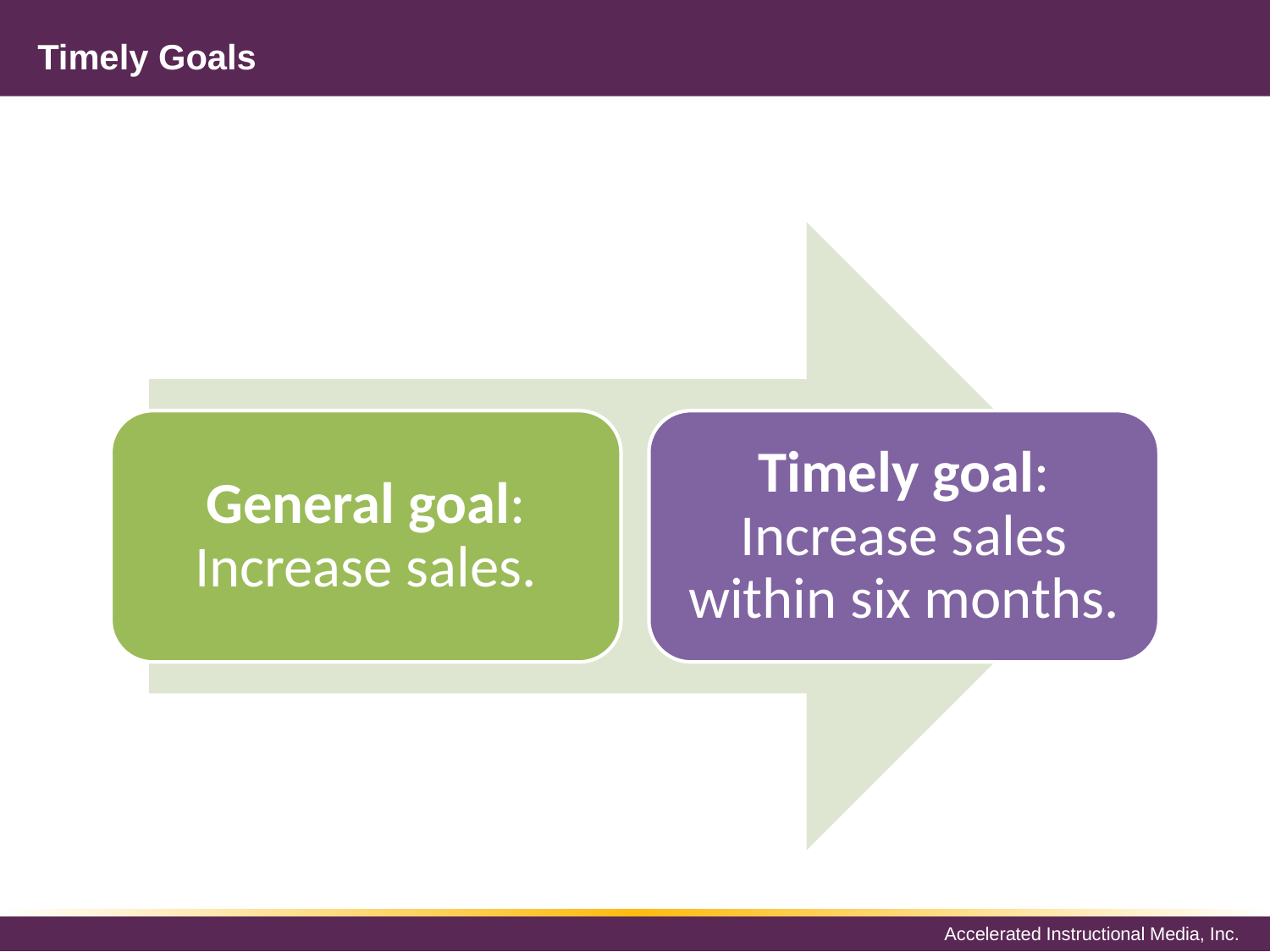

# Timely Goals

General goal: Increase sales.
Timely goal: Increase sales within six months.